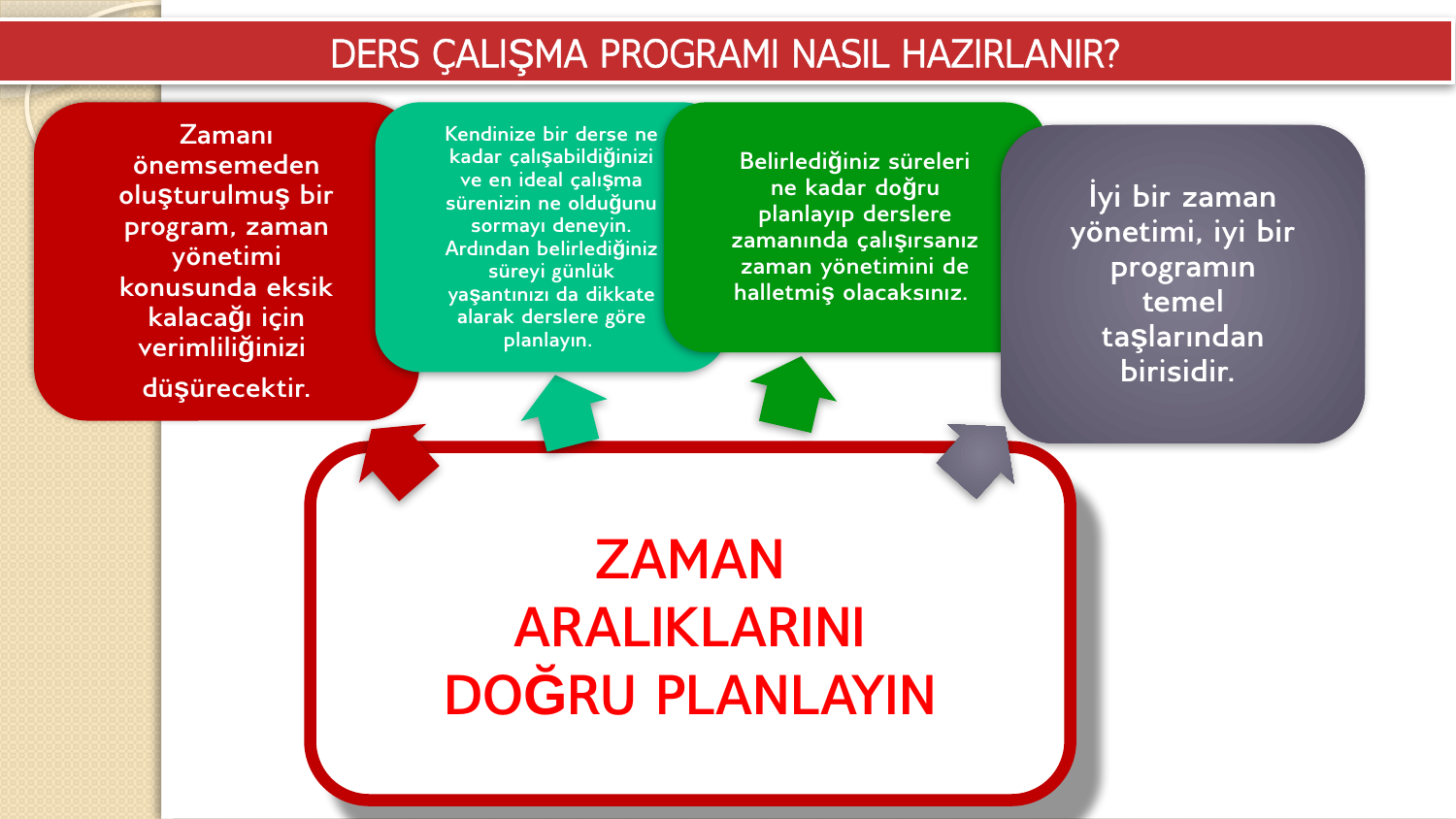

DERS ÇALIŞMA PROGRAMI NASIL HAZIRLANIR?
Zamanı önemsemeden oluşturulmuş bir program, zaman yönetimi konusunda eksik kalacağı için verimliliğinizi
düşürecektir.
Kendinize bir derse ne kadar çalışabildiğinizi ve en ideal çalışma sürenizin ne olduğunu sormayı deneyin. Ardından belirlediğiniz süreyi günlük yaşantınızı da dikkate alarak derslere göre planlayın.
Belirlediğiniz süreleri ne kadar doğru planlayıp derslere zamanında çalışırsanız zaman yönetimini de halletmiş olacaksınız.
İyi bir zaman yönetimi, iyi bir programın temel taşlarından birisidir.

ZAMAN ARALIKLARINI DOĞRU PLANLAYIN